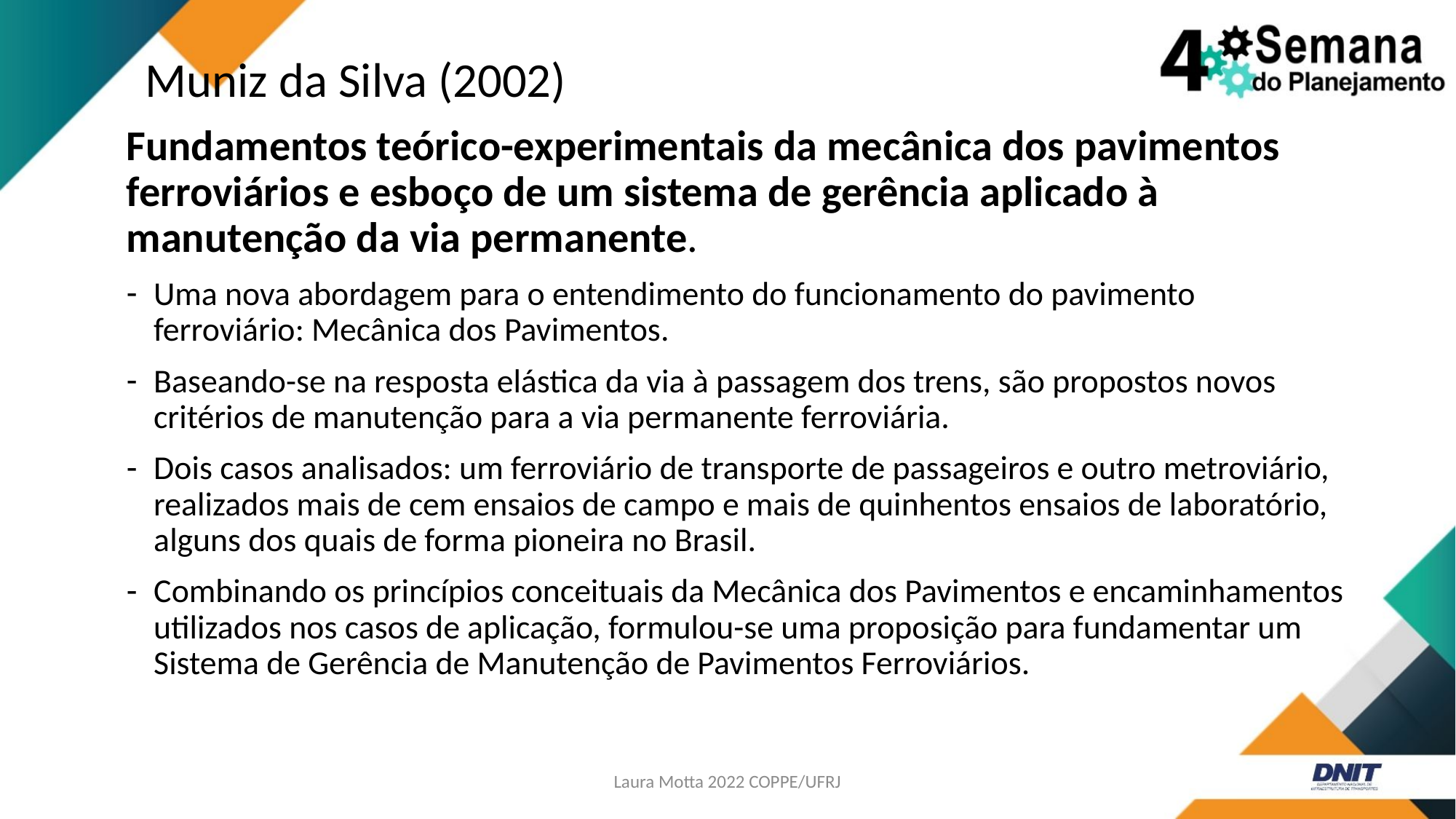

# Muniz da Silva (2002)
Fundamentos teórico-experimentais da mecânica dos pavimentos ferroviários e esboço de um sistema de gerência aplicado à manutenção da via permanente.
Uma nova abordagem para o entendimento do funcionamento do pavimento ferroviário: Mecânica dos Pavimentos.
Baseando-se na resposta elástica da via à passagem dos trens, são propostos novos critérios de manutenção para a via permanente ferroviária.
Dois casos analisados: um ferroviário de transporte de passageiros e outro metroviário, realizados mais de cem ensaios de campo e mais de quinhentos ensaios de laboratório, alguns dos quais de forma pioneira no Brasil.
Combinando os princípios conceituais da Mecânica dos Pavimentos e encaminhamentos utilizados nos casos de aplicação, formulou-se uma proposição para fundamentar um Sistema de Gerência de Manutenção de Pavimentos Ferroviários.
Laura Motta 2022 COPPE/UFRJ